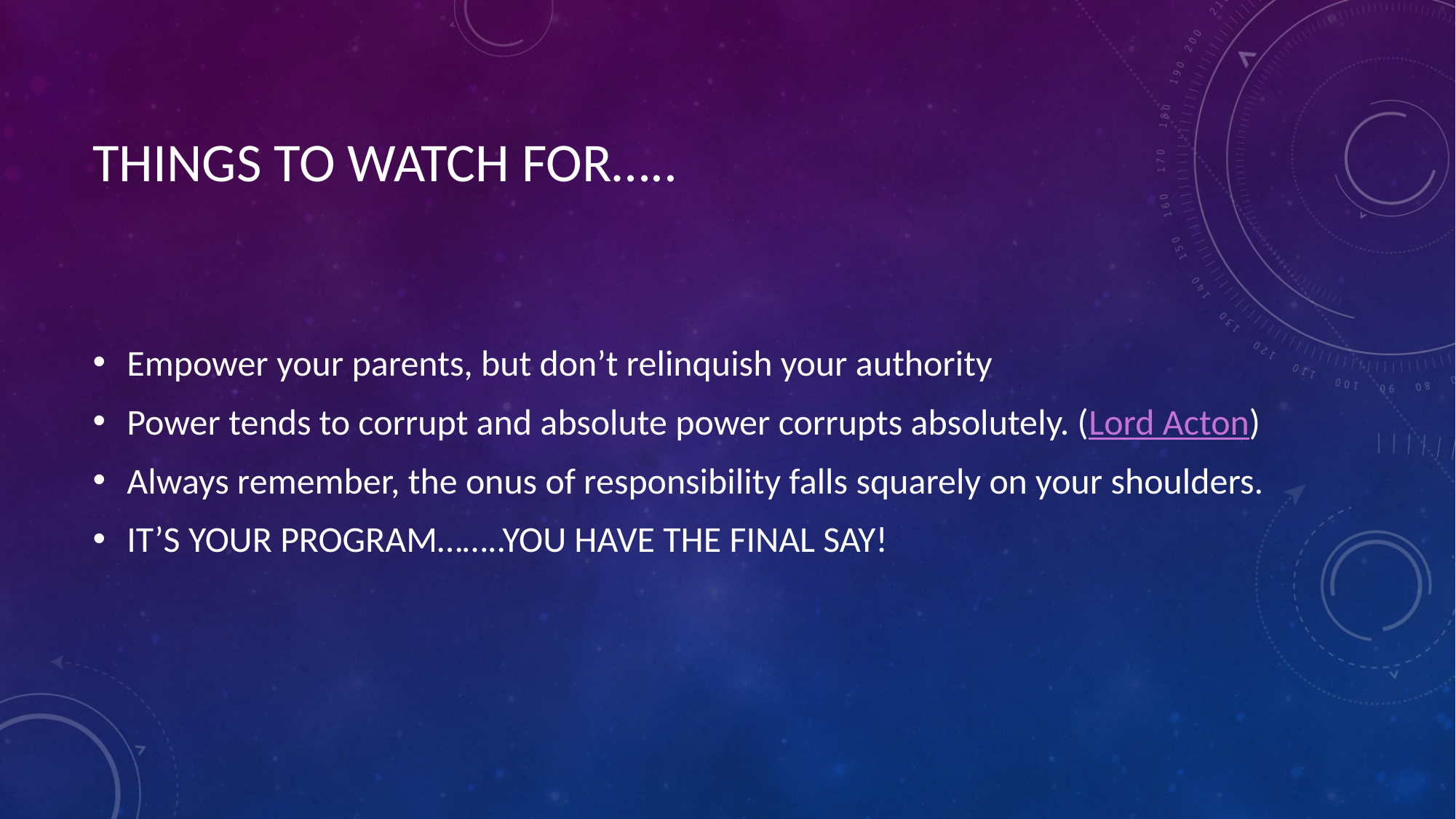

# Things to watch for…..
Empower your parents, but don’t relinquish your authority
Power tends to corrupt and absolute power corrupts absolutely. (Lord Acton)
Always remember, the onus of responsibility falls squarely on your shoulders.
IT’S YOUR PROGRAM……..YOU HAVE THE FINAL SAY!